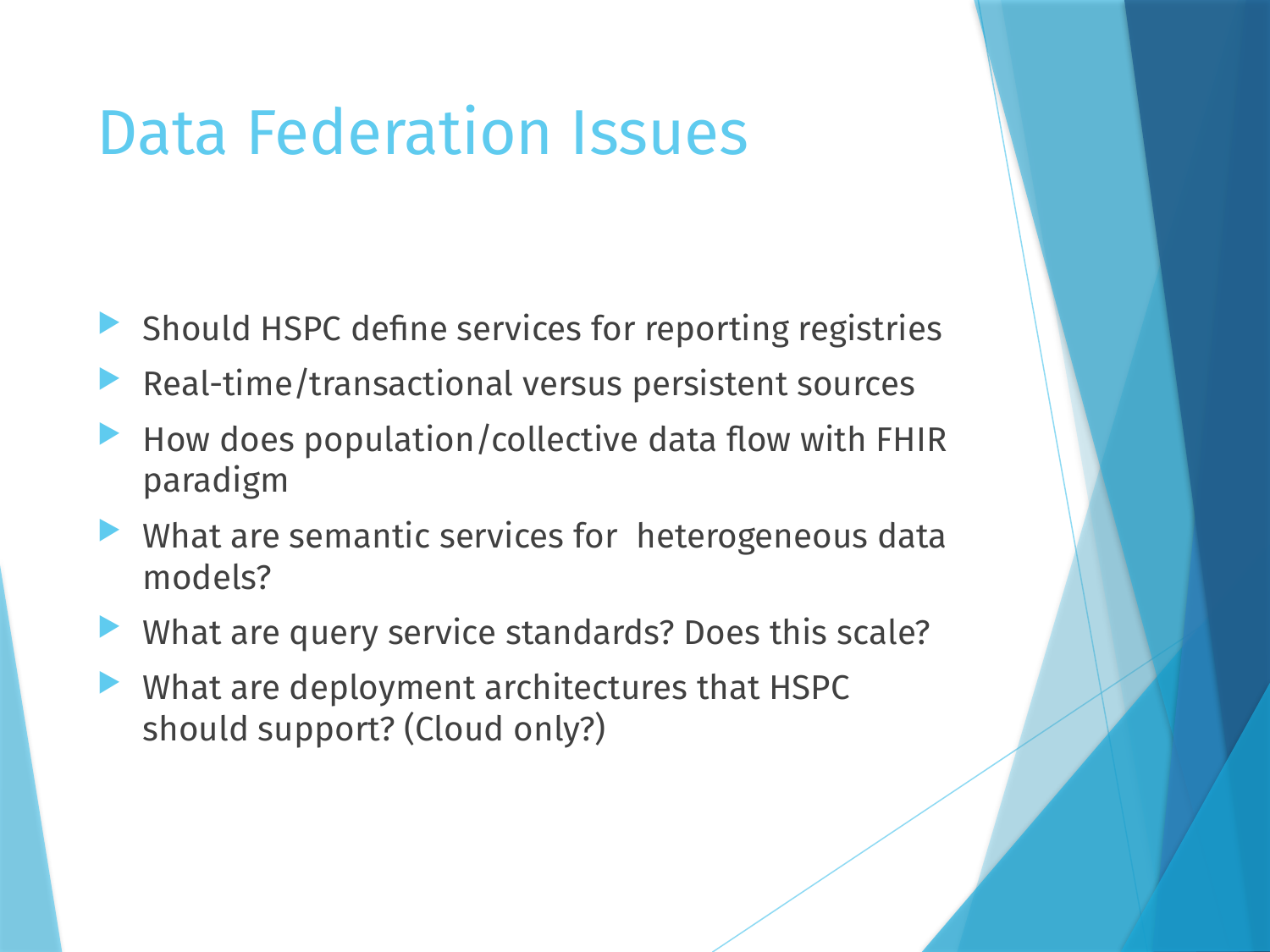

# Data Federation Issues
Should HSPC define services for reporting registries
Real-time/transactional versus persistent sources
How does population/collective data flow with FHIR paradigm
What are semantic services for  heterogeneous data models?
What are query service standards? Does this scale?
What are deployment architectures that HSPC should support? (Cloud only?)